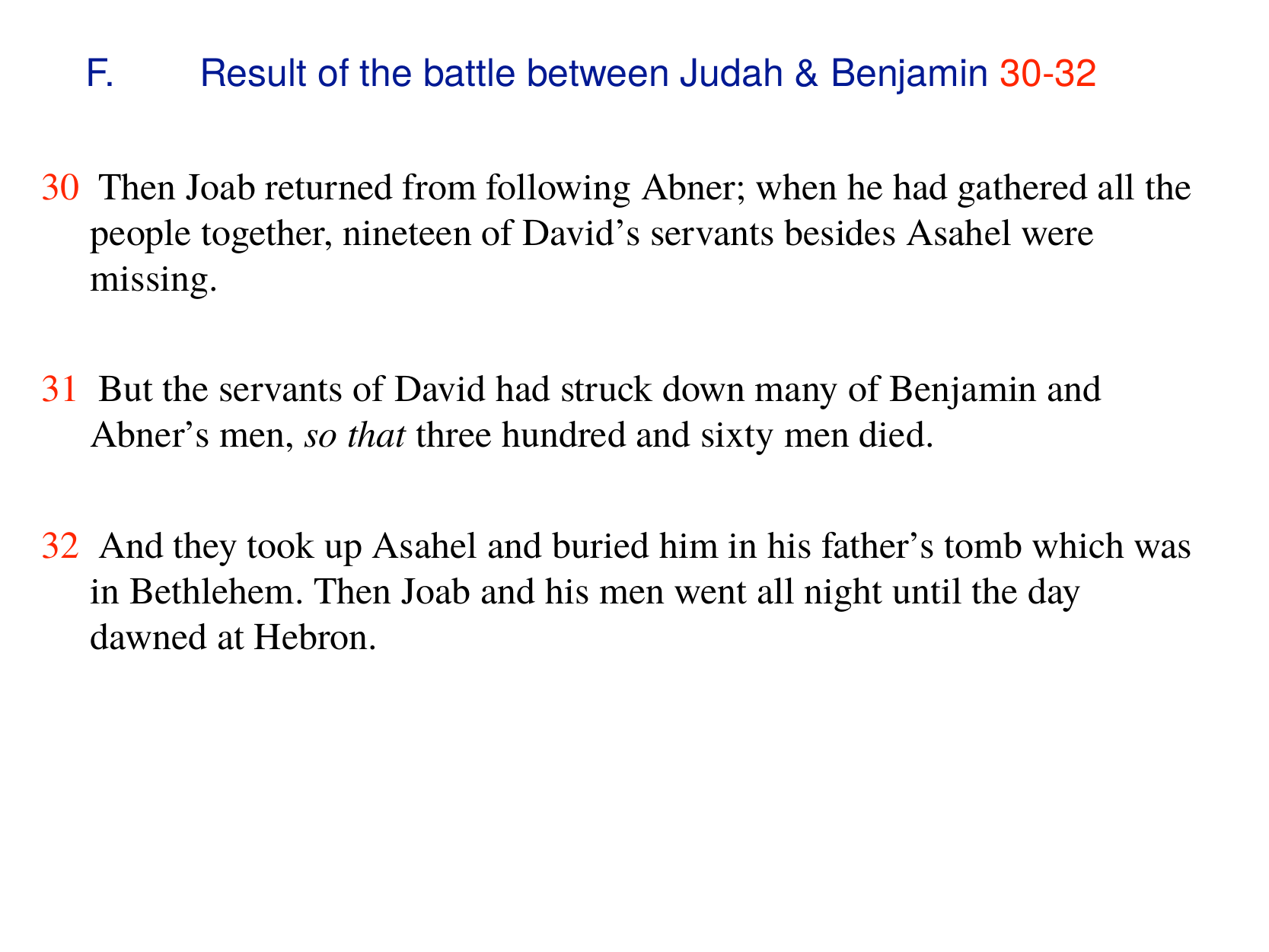

# F.	Result of the battle between Judah & Benjamin 30-32
30  Then Joab returned from following Abner; when he had gathered all the people together, nineteen of David’s servants besides Asahel were missing.
31  But the servants of David had struck down many of Benjamin and Abner’s men, so that three hundred and sixty men died.
32  And they took up Asahel and buried him in his father’s tomb which was in Bethlehem. Then Joab and his men went all night until the day dawned at Hebron.